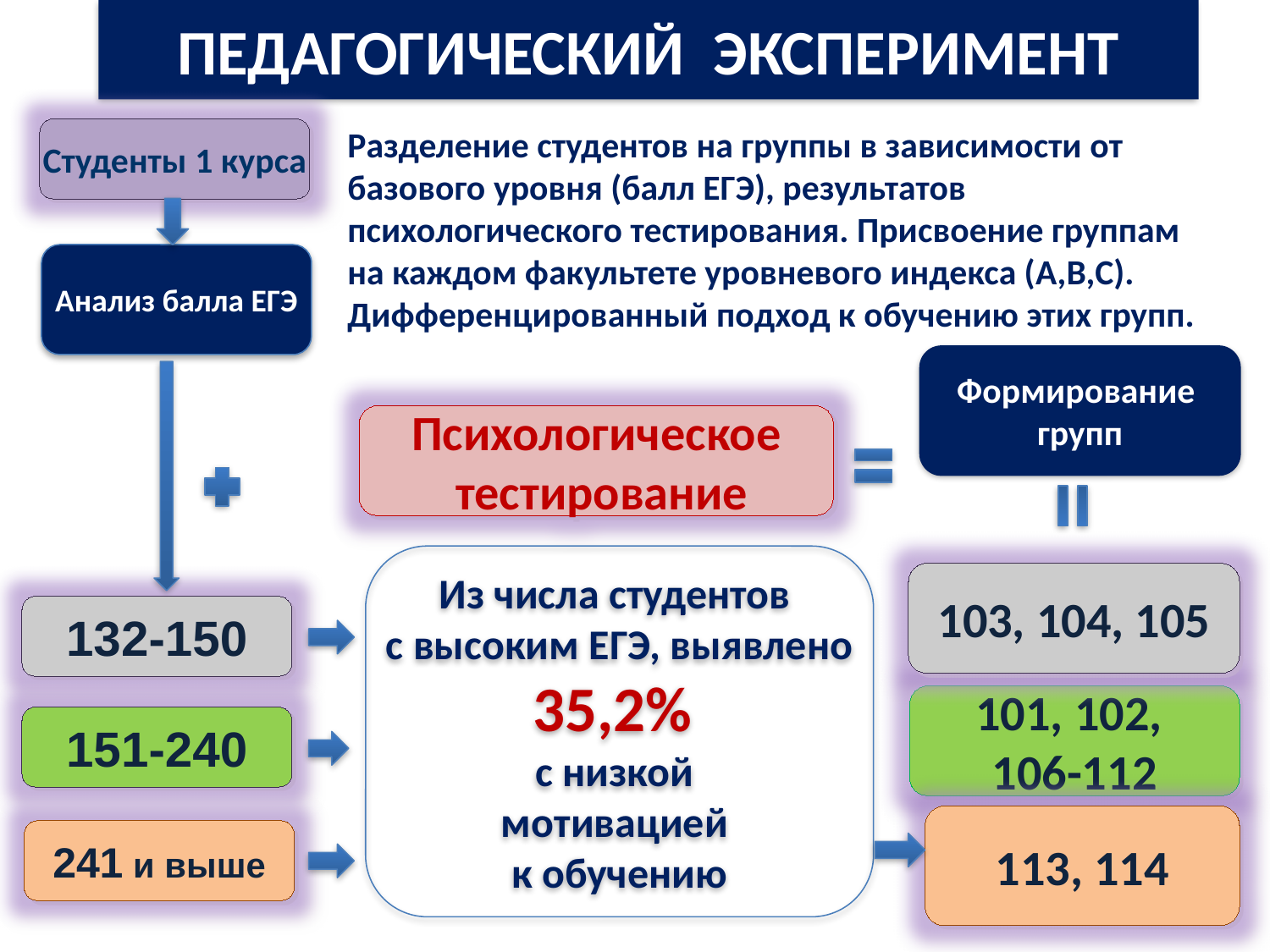

# ПЕДАГОГИЧЕСКИЙ  ЭКСПЕРИМЕНТ
Разделение студентов на группы в зависимости от базового уровня (балл ЕГЭ), результатов психологического тестирования. Присвоение группам на каждом факультете уровневого индекса (A,B,C). Дифференцированный подход к обучению этих групп.
Студенты 1 курса

Анализ балла ЕГЭ
Формирование
групп

Психологическое
 тестирование

Из числа студентов
с высоким ЕГЭ, выявлено
35,2%
с низкой
мотивацией
к обучению
103, 104, 105
132-150

101, 102,
106-112
151-240

113, 114
241 и выше